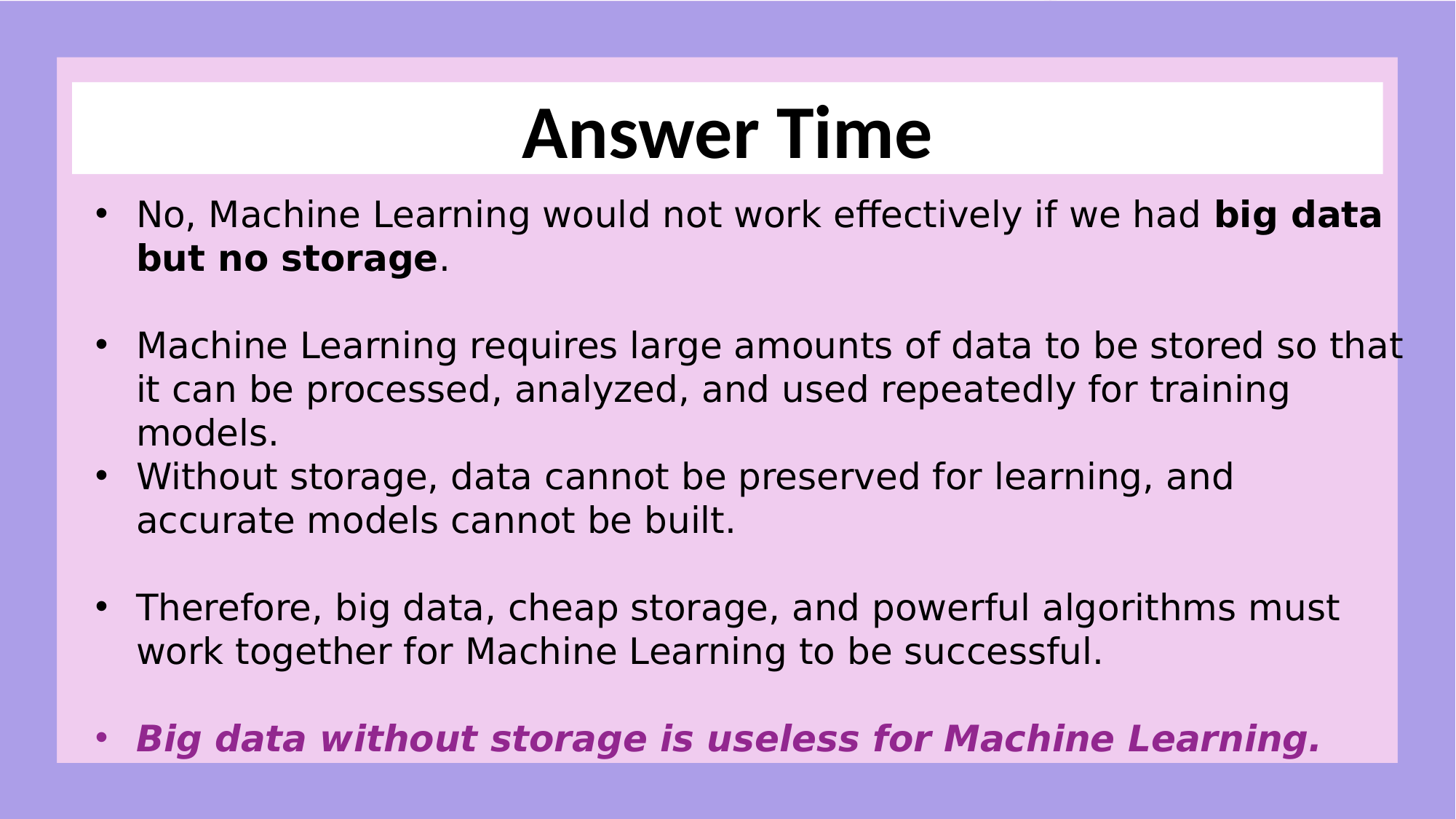

# Answer Time
No, Machine Learning would not work effectively if we had big data but no storage.

Machine Learning requires large amounts of data to be stored so that it can be processed, analyzed, and used repeatedly for training models.
Without storage, data cannot be preserved for learning, and accurate models cannot be built.

Therefore, big data, cheap storage, and powerful algorithms must work together for Machine Learning to be successful.

Big data without storage is useless for Machine Learning.